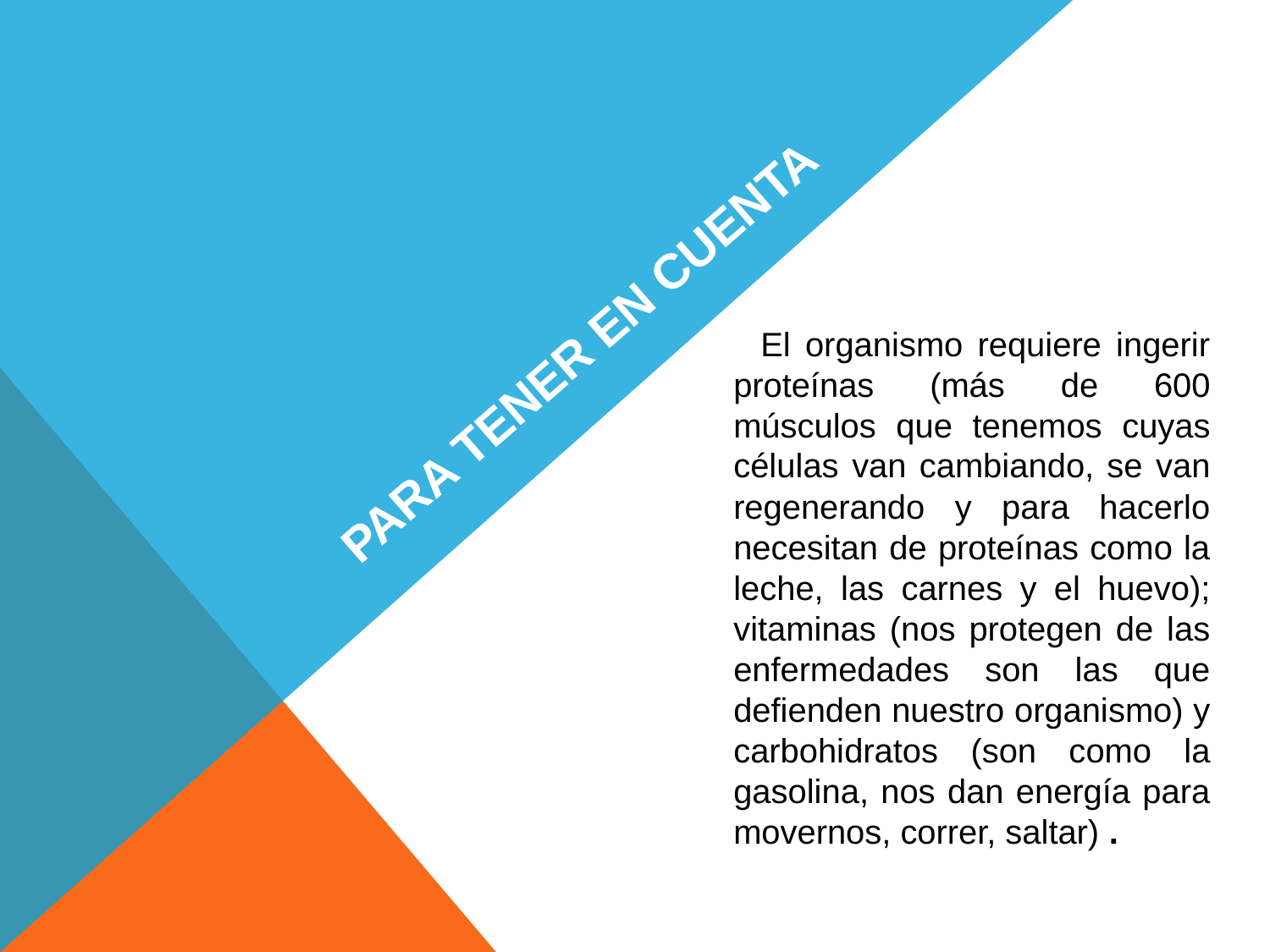

#
PARA TENER EN CUENTA
     El organismo requiere ingerir proteínas (más de 600 músculos que tenemos cuyas células van cambiando, se van regenerando y para hacerlo necesitan de proteínas como la leche, las carnes y el huevo); vitaminas (nos protegen de las enfermedades son las que defienden nuestro organismo) y carbohidratos (son como la gasolina, nos dan energía para movernos, correr, saltar) .